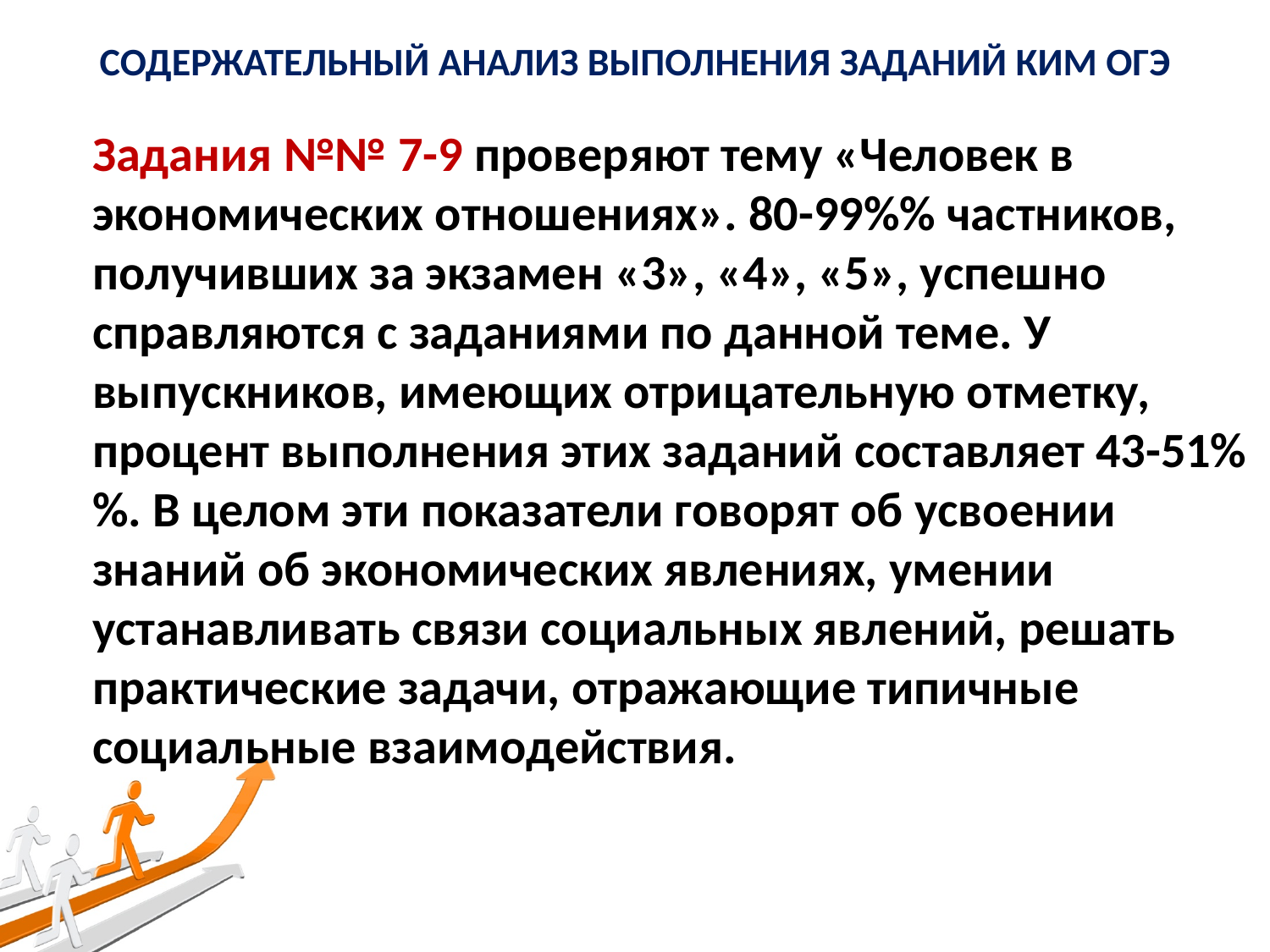

# Содержательный анализ выполнения заданий КИМ ОГЭ
Задания №№ 7-9 проверяют тему «Человек в экономических отношениях». 80-99%% частников, получивших за экзамен «3», «4», «5», успешно справляются с заданиями по данной теме. У выпускников, имеющих отрицательную отметку, процент выполнения этих заданий составляет 43-51%%. В целом эти показатели говорят об усвоении знаний об экономических явлениях, умении устанавливать связи социальных явлений, решать практические задачи, отражающие типичные социальные взаимодействия.